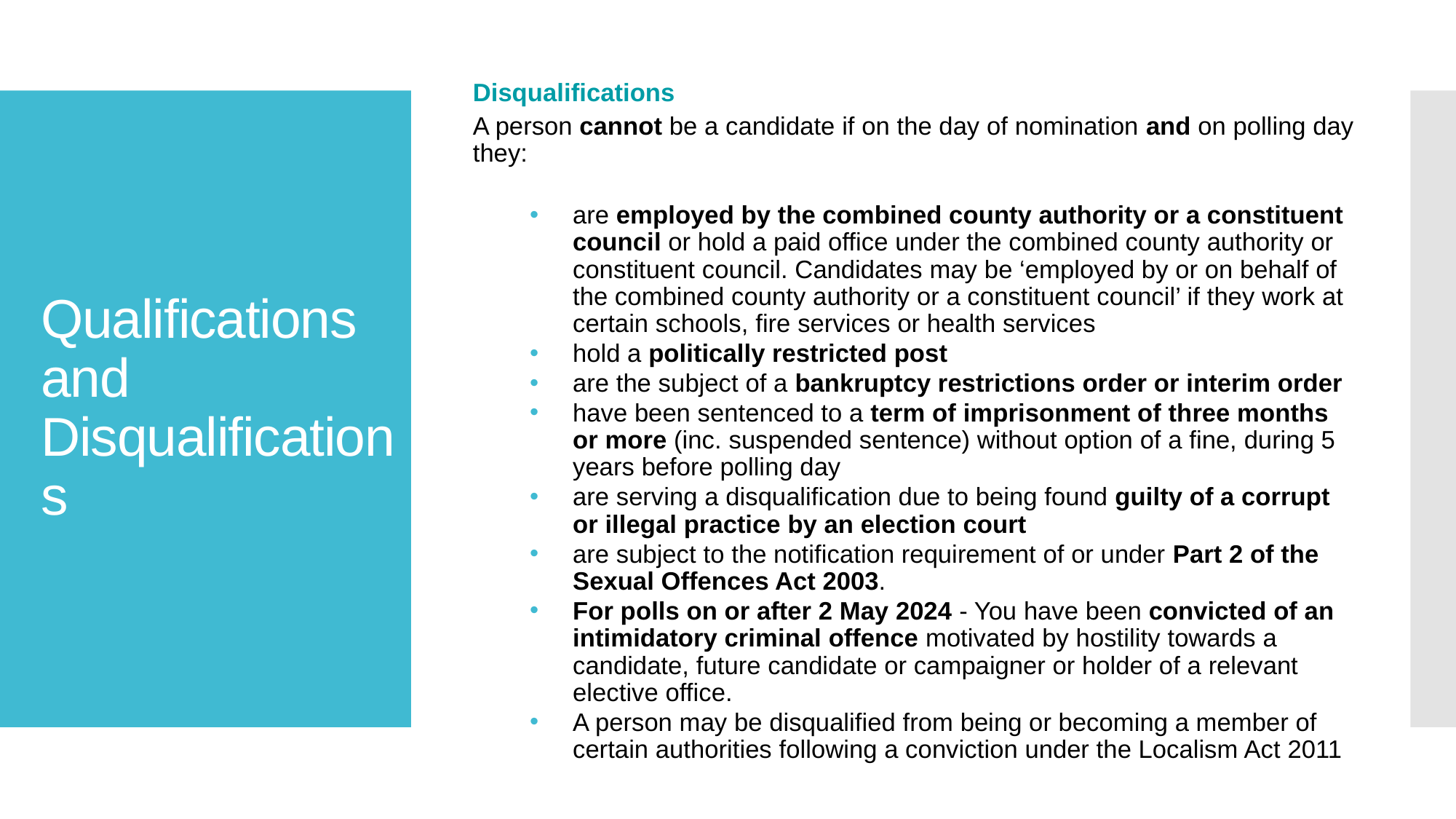

Disqualifications
A person cannot be a candidate if on the day of nomination and on polling day they:

are employed by the combined county authority or a constituent council or hold a paid office under the combined county authority or constituent council. Candidates may be ‘employed by or on behalf of the combined county authority or a constituent council’ if they work at certain schools, fire services or health services
hold a politically restricted post
are the subject of a bankruptcy restrictions order or interim order
have been sentenced to a term of imprisonment of three months or more (inc. suspended sentence) without option of a fine, during 5 years before polling day
are serving a disqualification due to being found guilty of a corrupt or illegal practice by an election court
are subject to the notification requirement of or under Part 2 of the Sexual Offences Act 2003.
For polls on or after 2 May 2024 - You have been convicted of an intimidatory criminal offence motivated by hostility towards a candidate, future candidate or campaigner or holder of a relevant elective office.
A person may be disqualified from being or becoming a member of certain authorities following a conviction under the Localism Act 2011

# Qualifications and Disqualifications